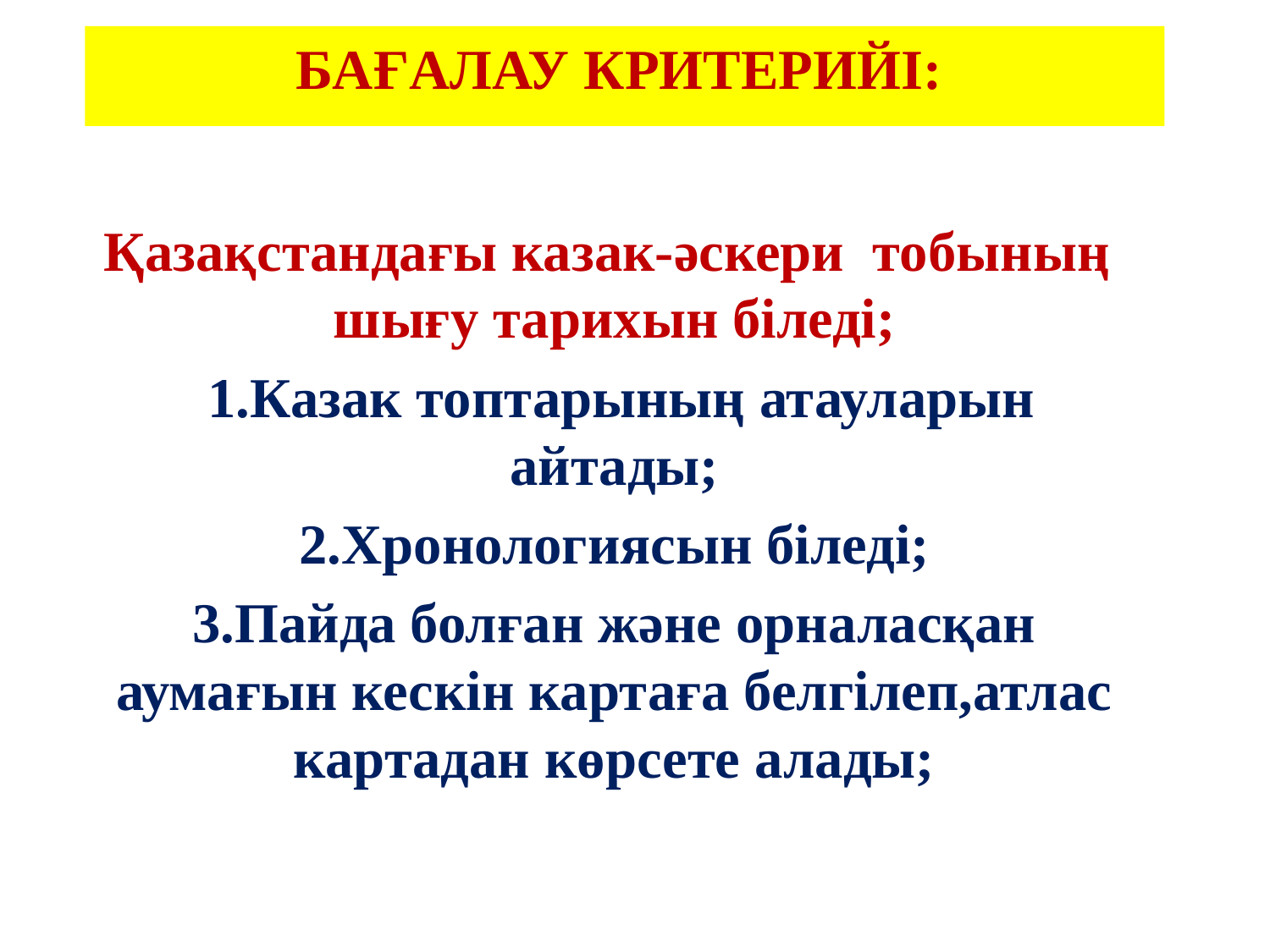

# Бағалау критерийі:
Қазақстандағы казак-әскери  тобының  шығу тарихын біледі;
 1.Казак топтарының атауларын айтады;
2.Хронологиясын біледі;
3.Пайда болған және орналасқан аумағын кескін картаға белгілеп,атлас картадан көрсете алады;